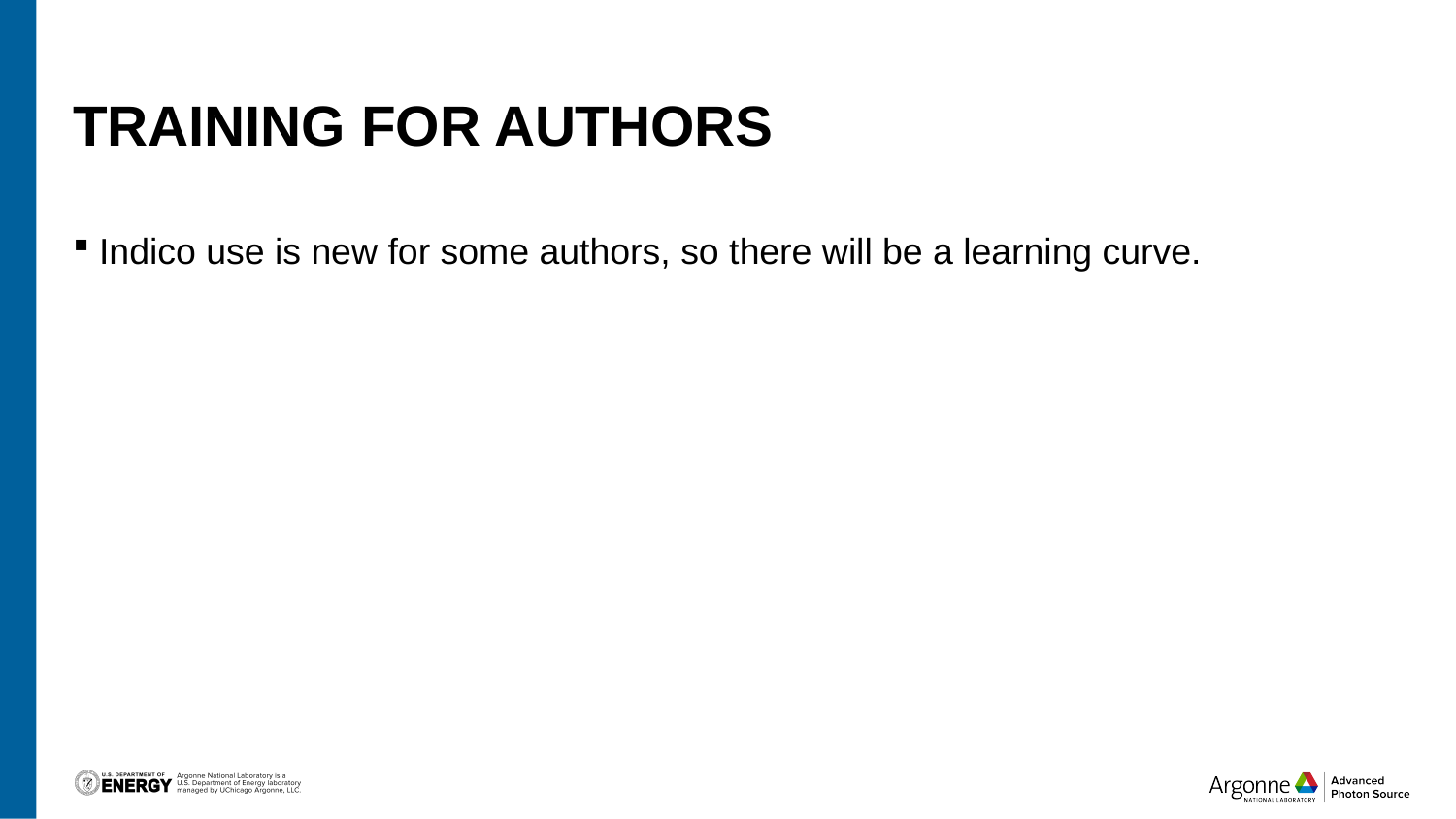

# Training for authors
Indico use is new for some authors, so there will be a learning curve.